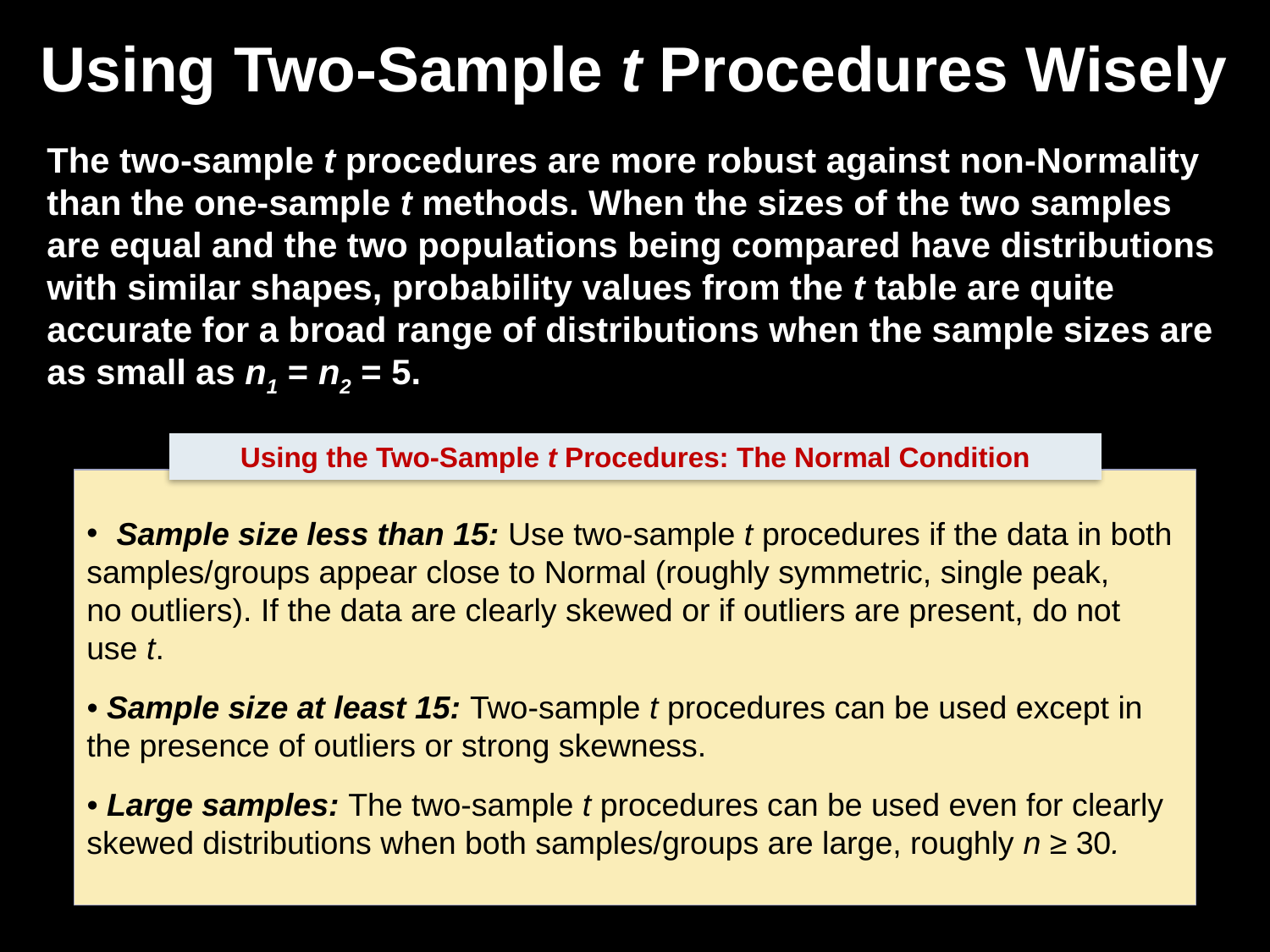

# Using Two-Sample t Procedures Wisely
The two-sample t procedures are more robust against non-Normality than the one-sample t methods. When the sizes of the two samples are equal and the two populations being compared have distributions with similar shapes, probability values from the t table are quite accurate for a broad range of distributions when the sample sizes are as small as n1 = n2 = 5.

Using the Two-Sample t Procedures: The Normal Condition

Sample size less than 15: Use two-sample t procedures if the data in both
samples/groups appear close to Normal (roughly symmetric, single peak,
no outliers). If the data are clearly skewed or if outliers are present, do not
use t.
• Sample size at least 15: Two-sample t procedures can be used except in the presence of outliers or strong skewness.
• Large samples: The two-sample t procedures can be used even for clearly
skewed distributions when both samples/groups are large, roughly n ≥ 30.